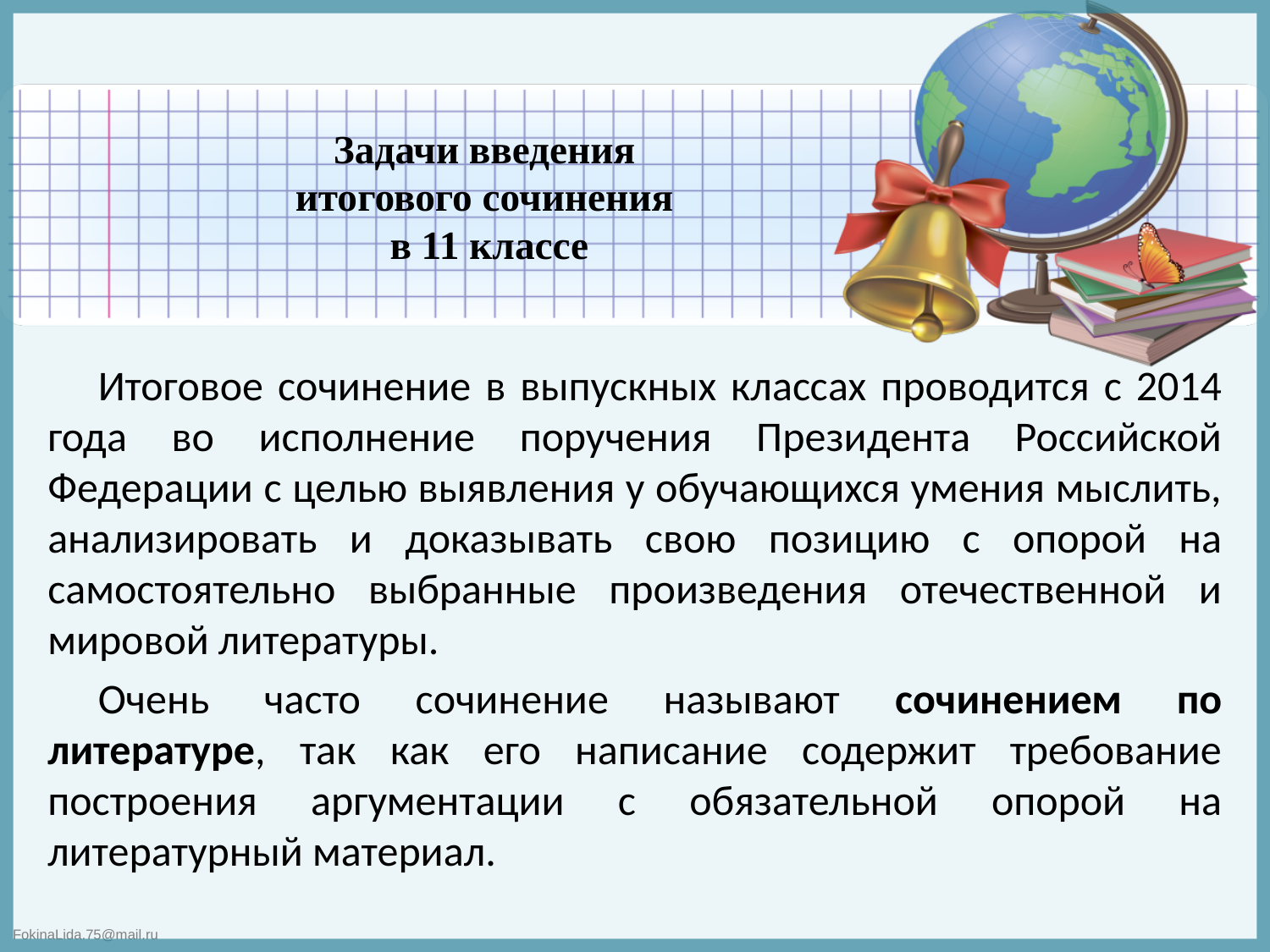

# Задачи введения итогового сочинения в 11 классе
Итоговое сочинение в выпускных классах проводится с 2014 года во исполнение поручения Президента Российской Федерации с целью выявления у обучающихся умения мыслить, анализировать и доказывать свою позицию с опорой на самостоятельно выбранные произведения отечественной и мировой литературы.
Очень часто сочинение называют сочинением по литературе, так как его написание содержит требование построения аргументации с обязательной опорой на литературный материал.